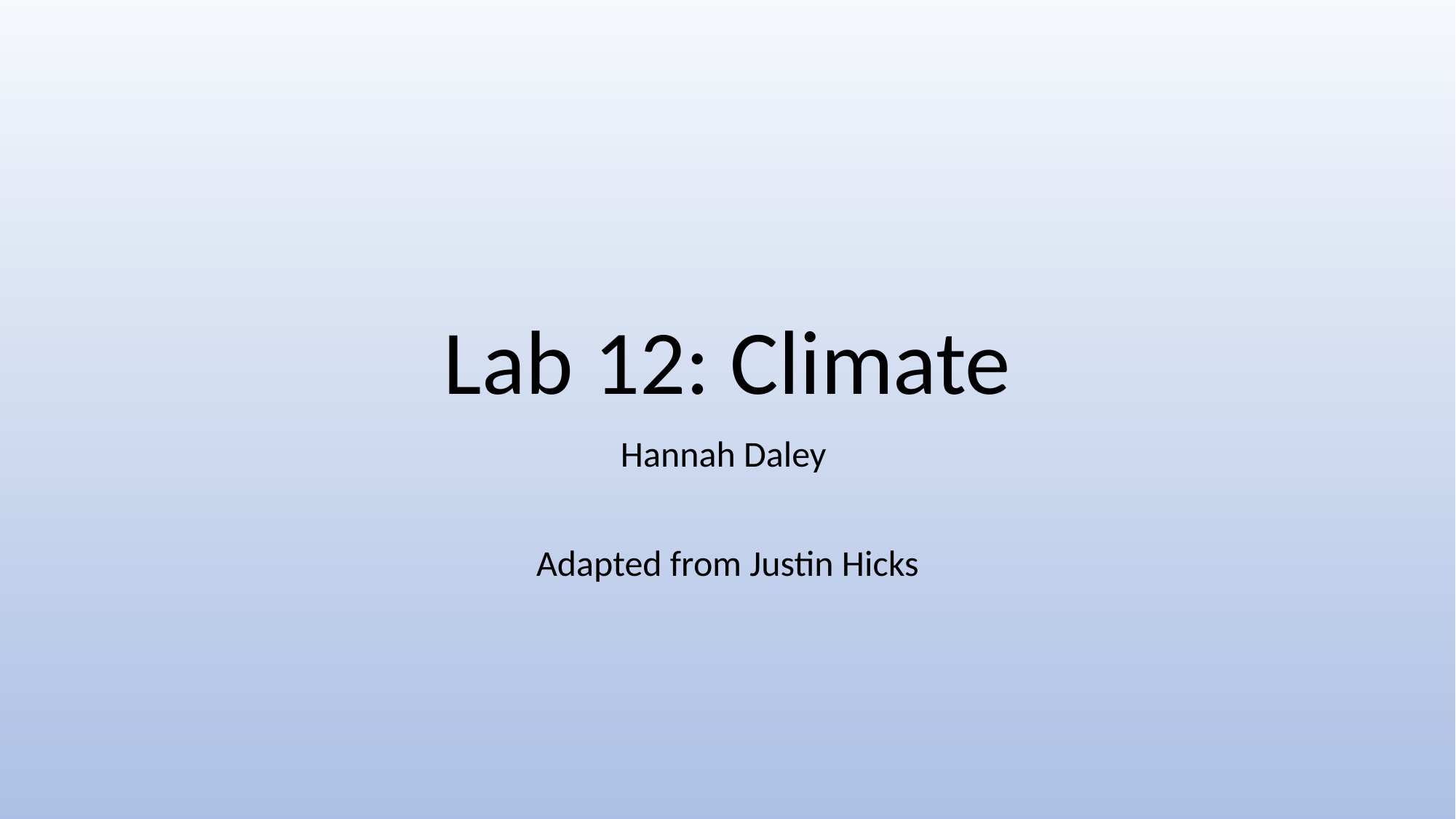

# Lab 12: Climate
Hannah Daley

Adapted from Justin Hicks